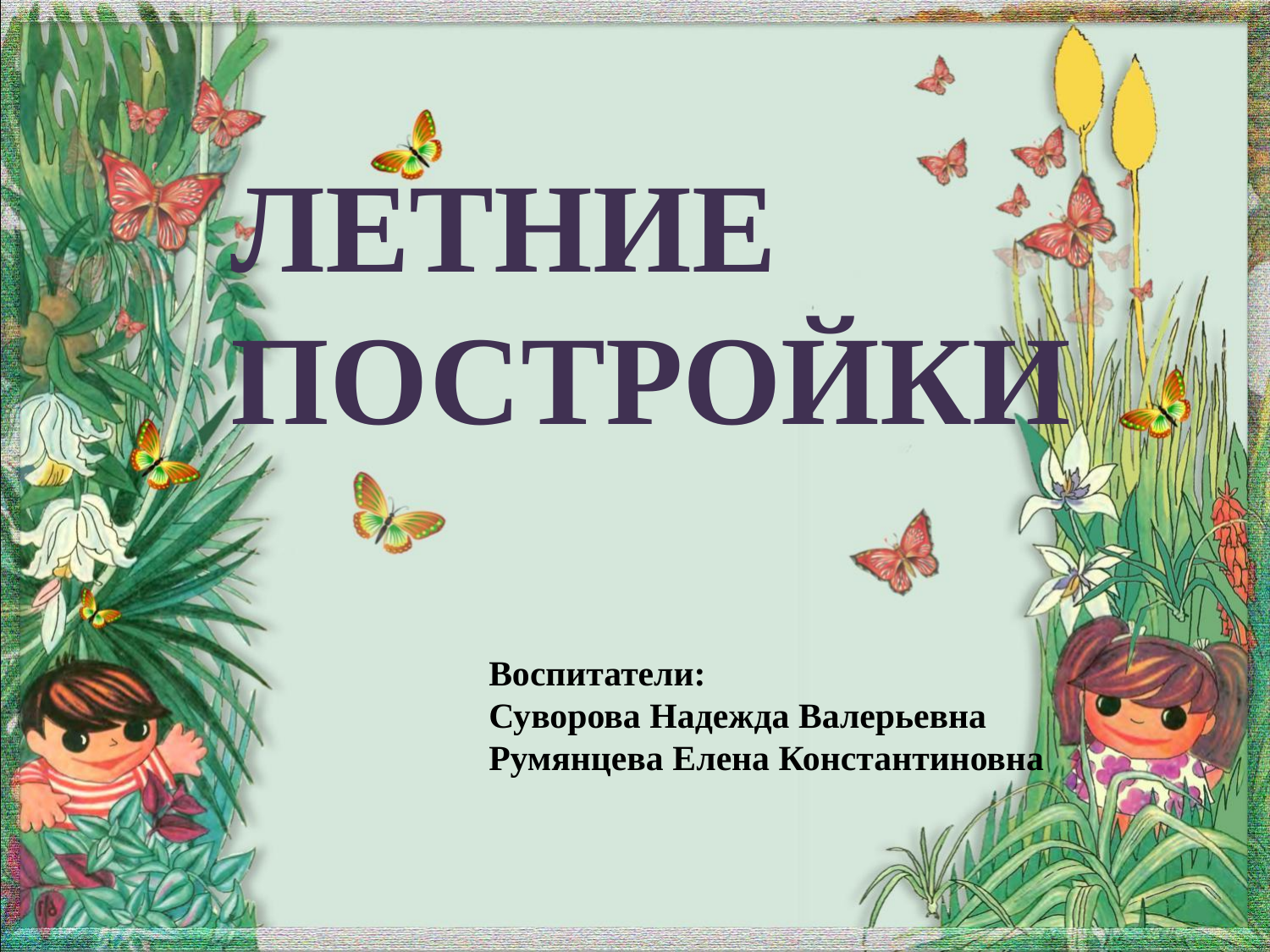

ЛЕТНИЕ ПОСТРОЙКИ
Воспитатели:
Суворова Надежда Валерьевна
Румянцева Елена Константиновна